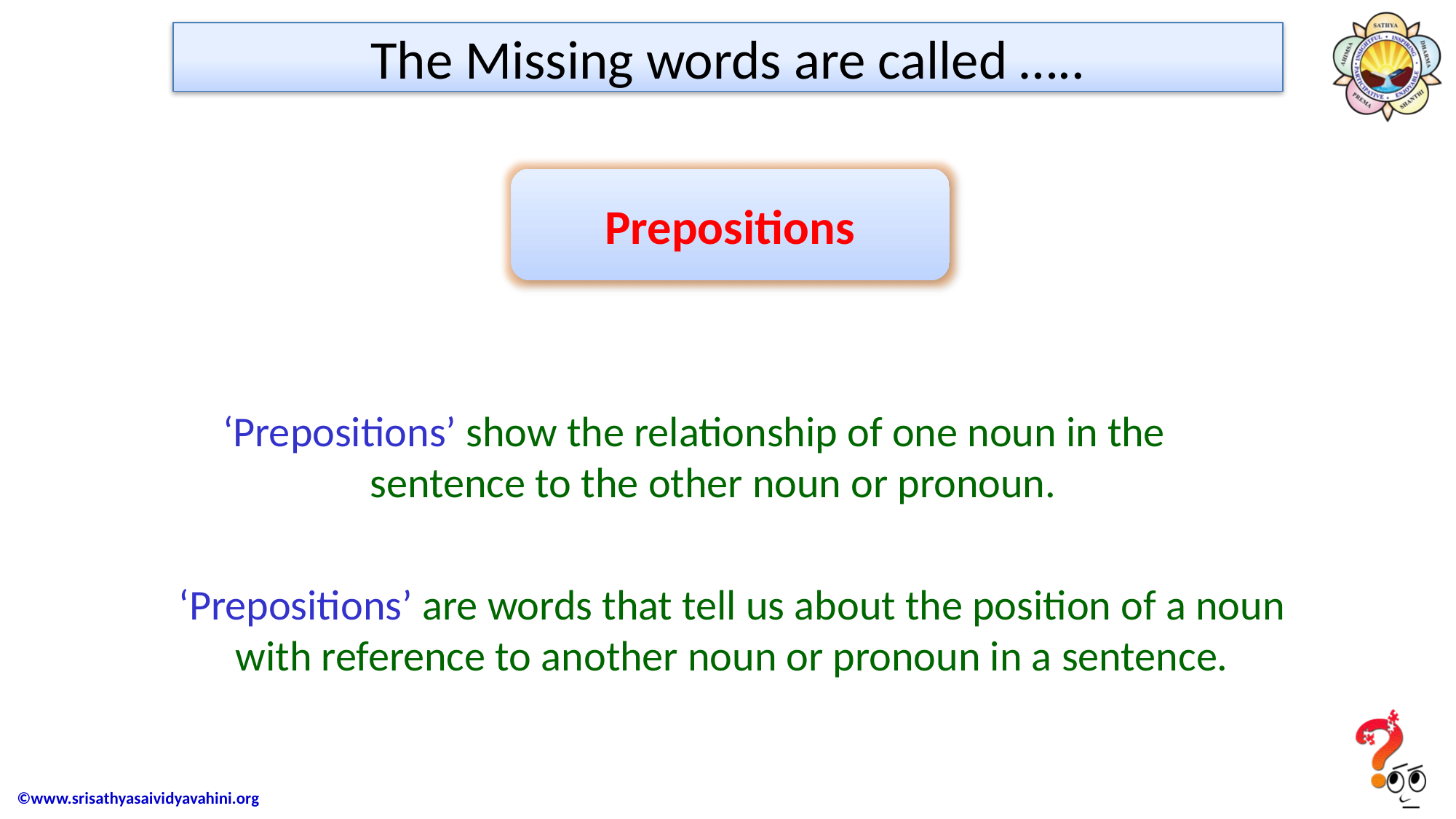

The Missing words are called …..
Prepositions
‘Prepositions’ show the relationship of one noun in the     	    sentence to the other noun or pronoun.
‘Prepositions’ are words that tell us about the position of a noun with reference to another noun or pronoun in a sentence.